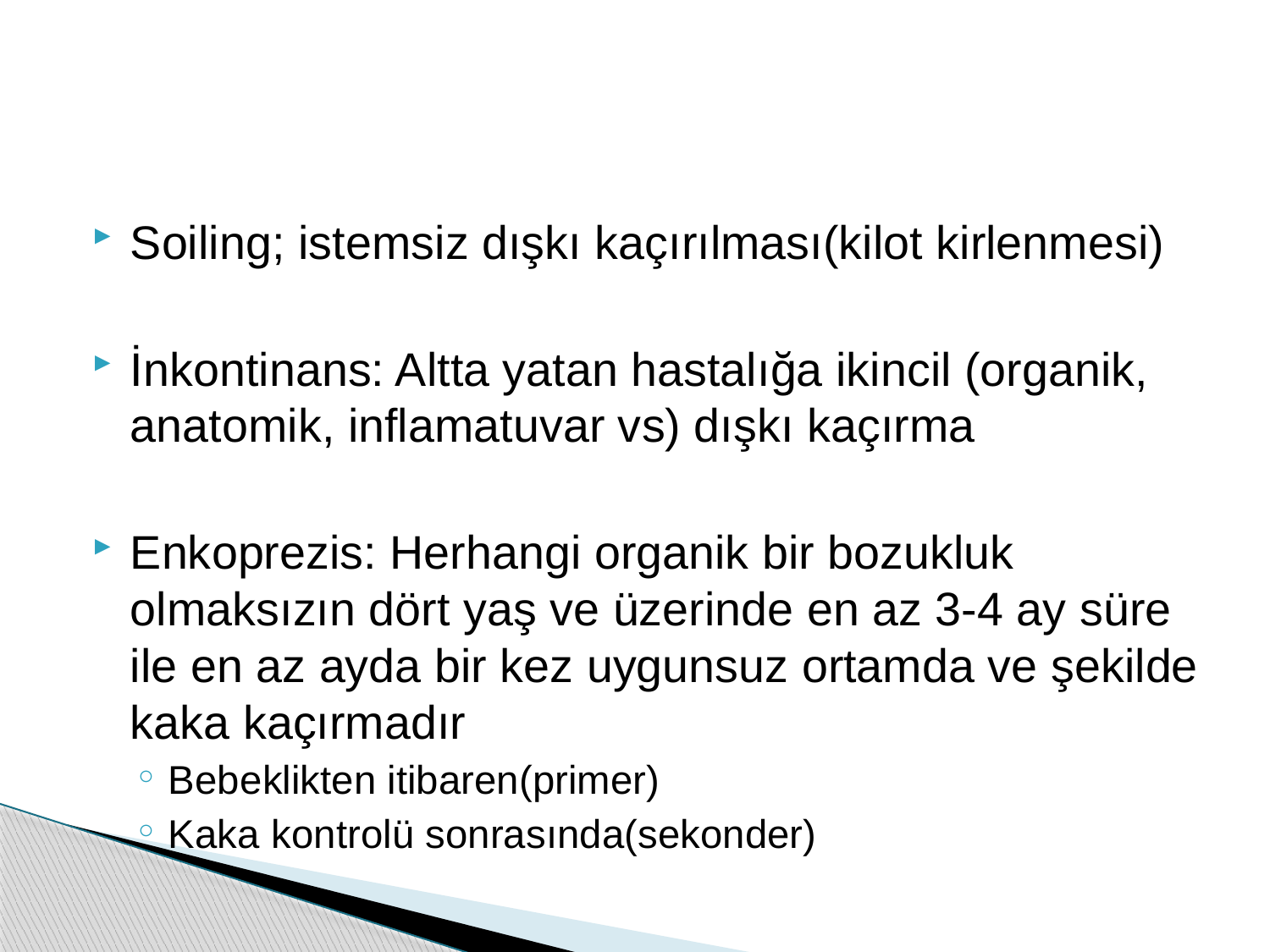

#
Soiling; istemsiz dışkı kaçırılması(kilot kirlenmesi)

İnkontinans: Altta yatan hastalığa ikincil (organik, anatomik, inflamatuvar vs) dışkı kaçırma

Enkoprezis: Herhangi organik bir bozukluk olmaksızın dört yaş ve üzerinde en az 3-4 ay süre ile en az ayda bir kez uygunsuz ortamda ve şekilde kaka kaçırmadır
Bebeklikten itibaren(primer)
Kaka kontrolü sonrasında(sekonder)